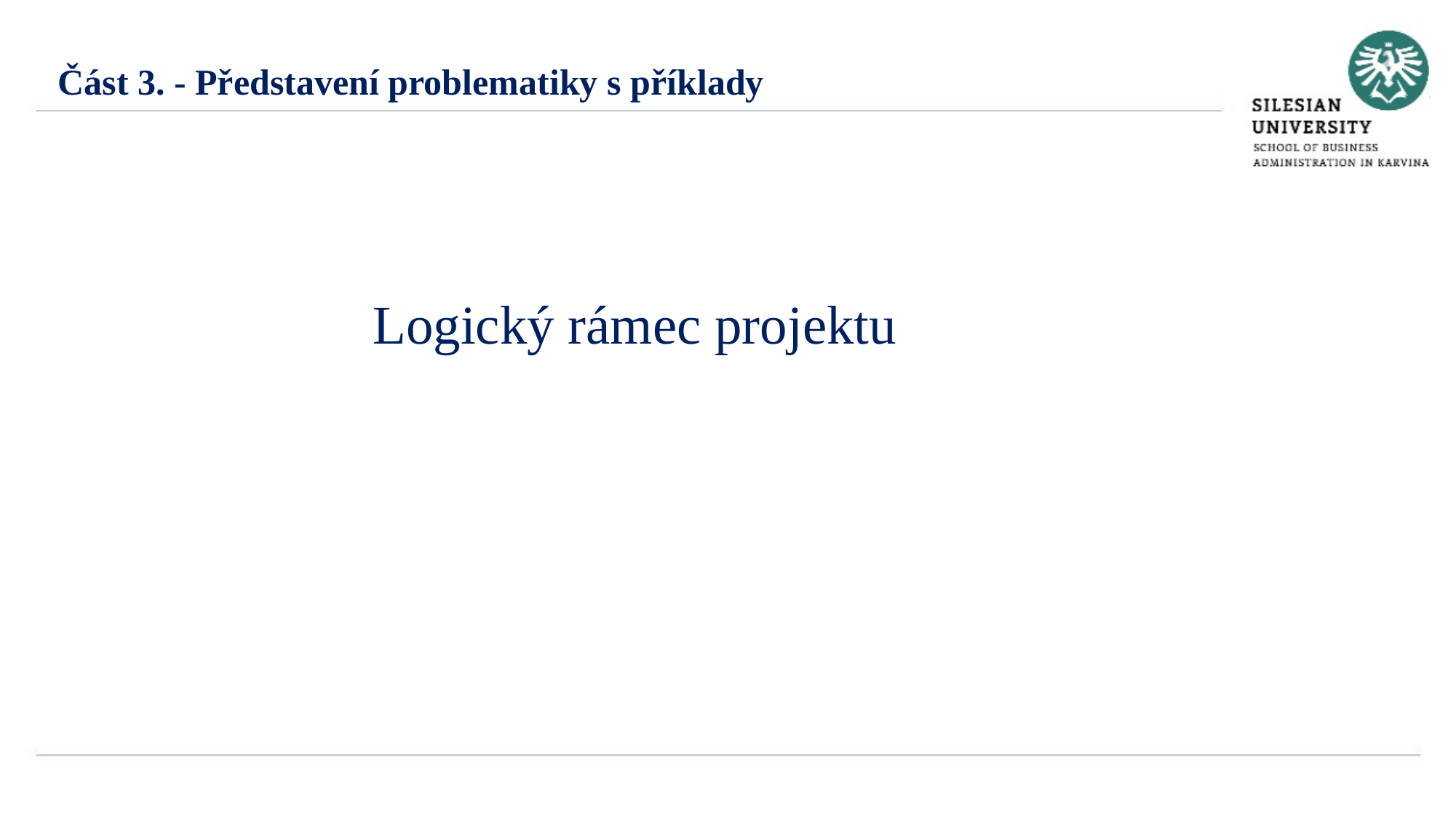

Část 3. - Představení problematiky s příklady

Logický rámec projektu